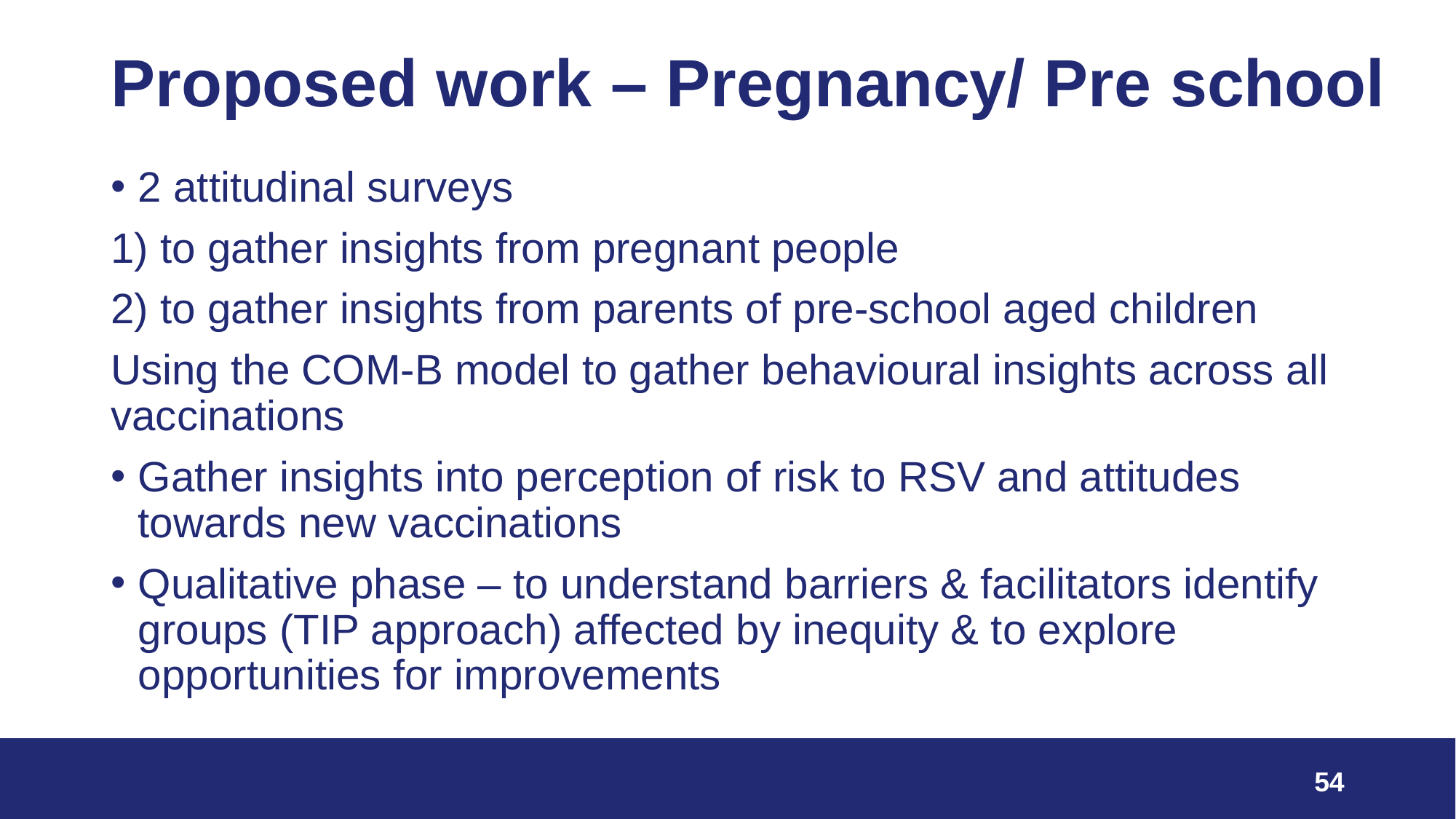

# Proposed work – Pregnancy/ Pre school
2 attitudinal surveys
1) to gather insights from pregnant people
2) to gather insights from parents of pre-school aged children
Using the COM-B model to gather behavioural insights across all vaccinations
Gather insights into perception of risk to RSV and attitudes towards new vaccinations
Qualitative phase – to understand barriers & facilitators identify groups (TIP approach) affected by inequity & to explore opportunities for improvements

54